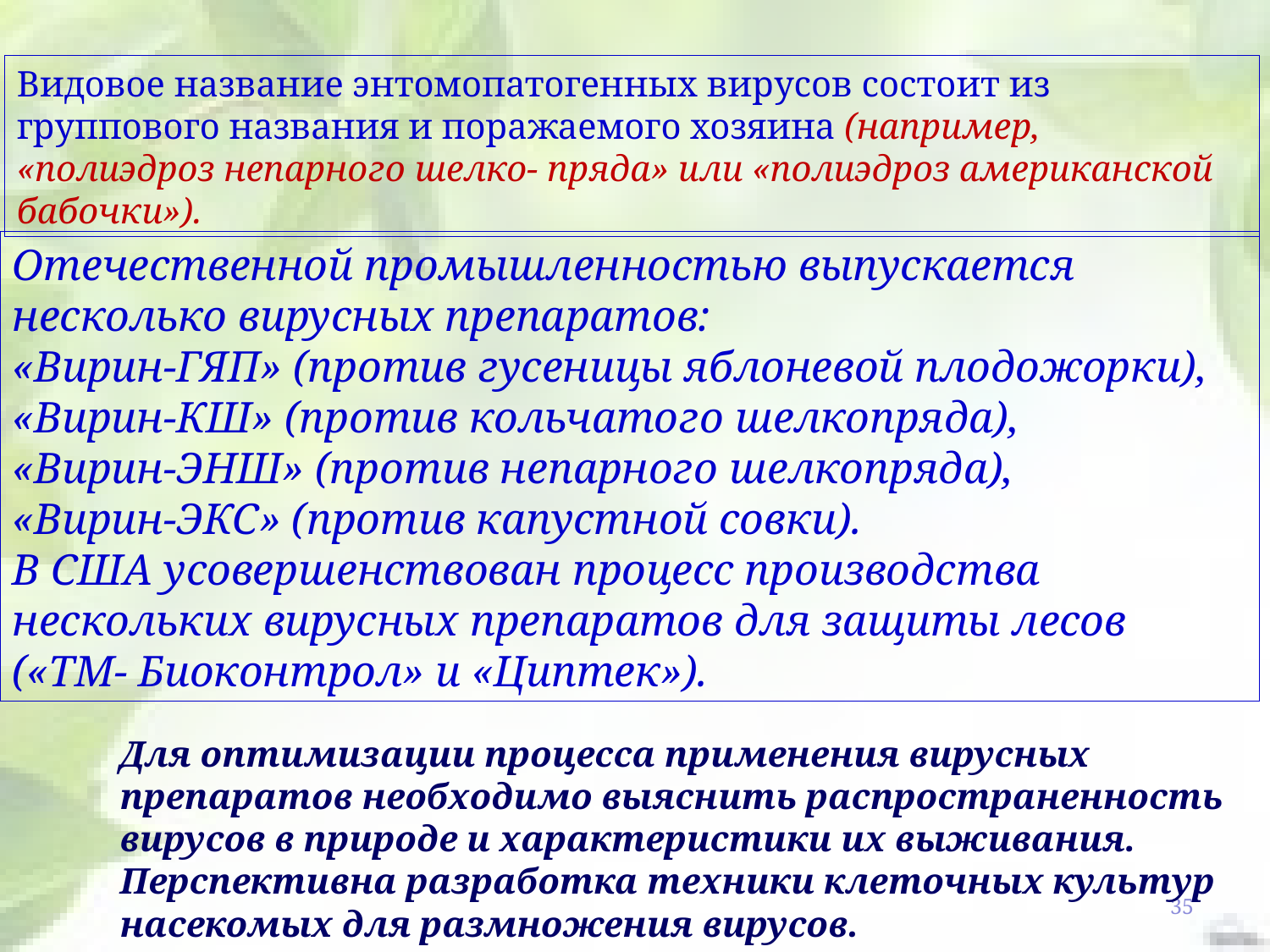

Видовое название энтомопатогенных вирусов состоит из группового названия и поражаемого хозяина (например, «полиэдроз непарного шелко- пряда» или «полиэдроз американской бабочки»).
Отечественной промышленностью выпускается несколько вирусных препаратов:
«Вирин-ГЯП» (против гусеницы яблоневой плодожорки),
«Вирин-КШ» (против кольчатого шелкопряда),
«Вирин-ЭНШ» (против непарного шелкопряда),
«Вирин-ЭКС» (против капустной совки).
В США усовершенствован процесс производства нескольких вирусных препаратов для защиты лесов («ТМ- Биоконтрол» и «Циптек»).
Для оптимизации процесса применения вирусных препаратов необходимо выяснить распространенность вирусов в природе и характеристики их выживания. Перспективна разработка техники клеточных культур насекомых для размножения вирусов.
35